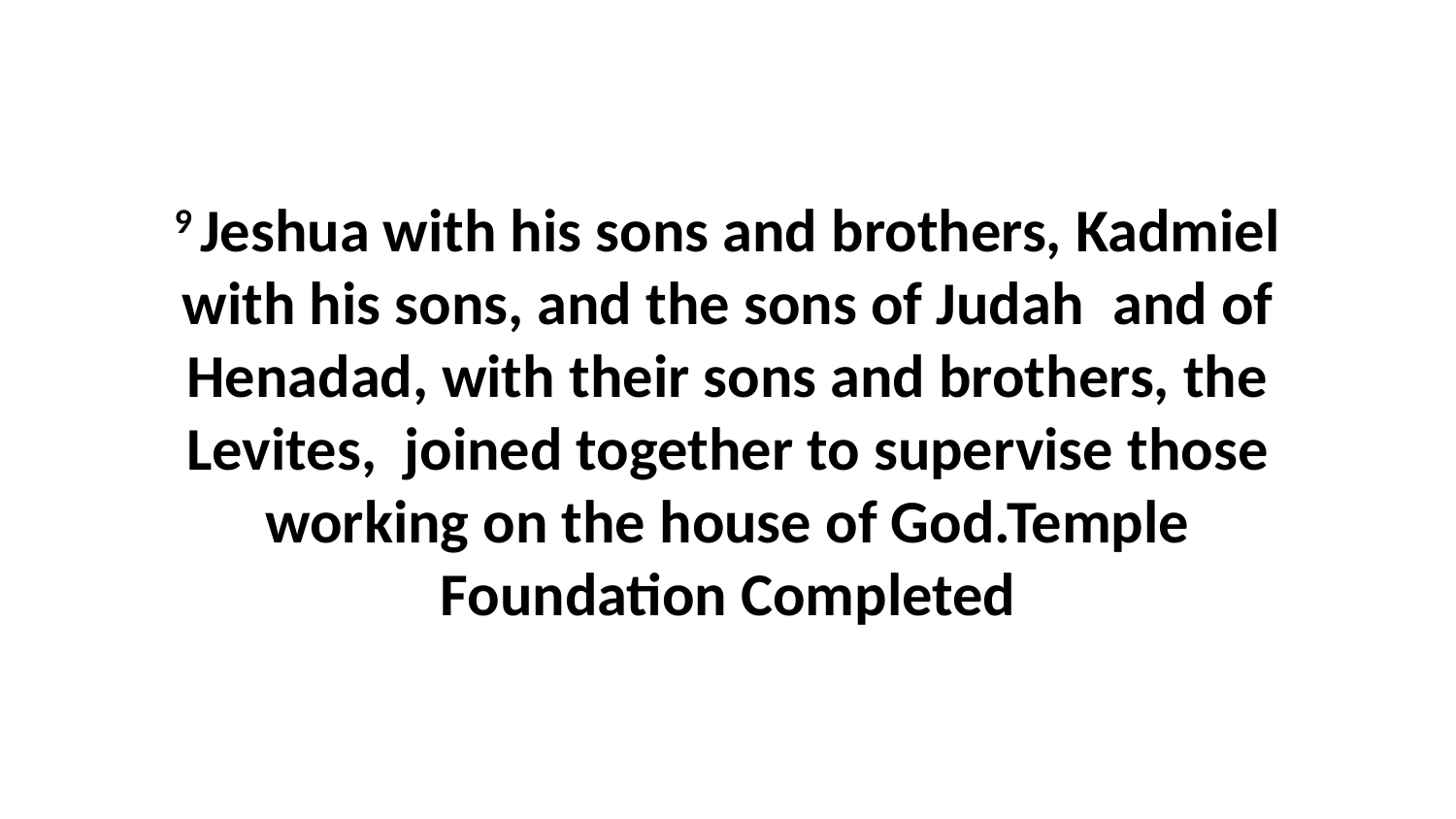

9 Jeshua with his sons and brothers, Kadmiel with his sons, and the sons of Judah  and of Henadad, with their sons and brothers, the Levites,  joined together to supervise those working on the house of God.Temple Foundation Completed